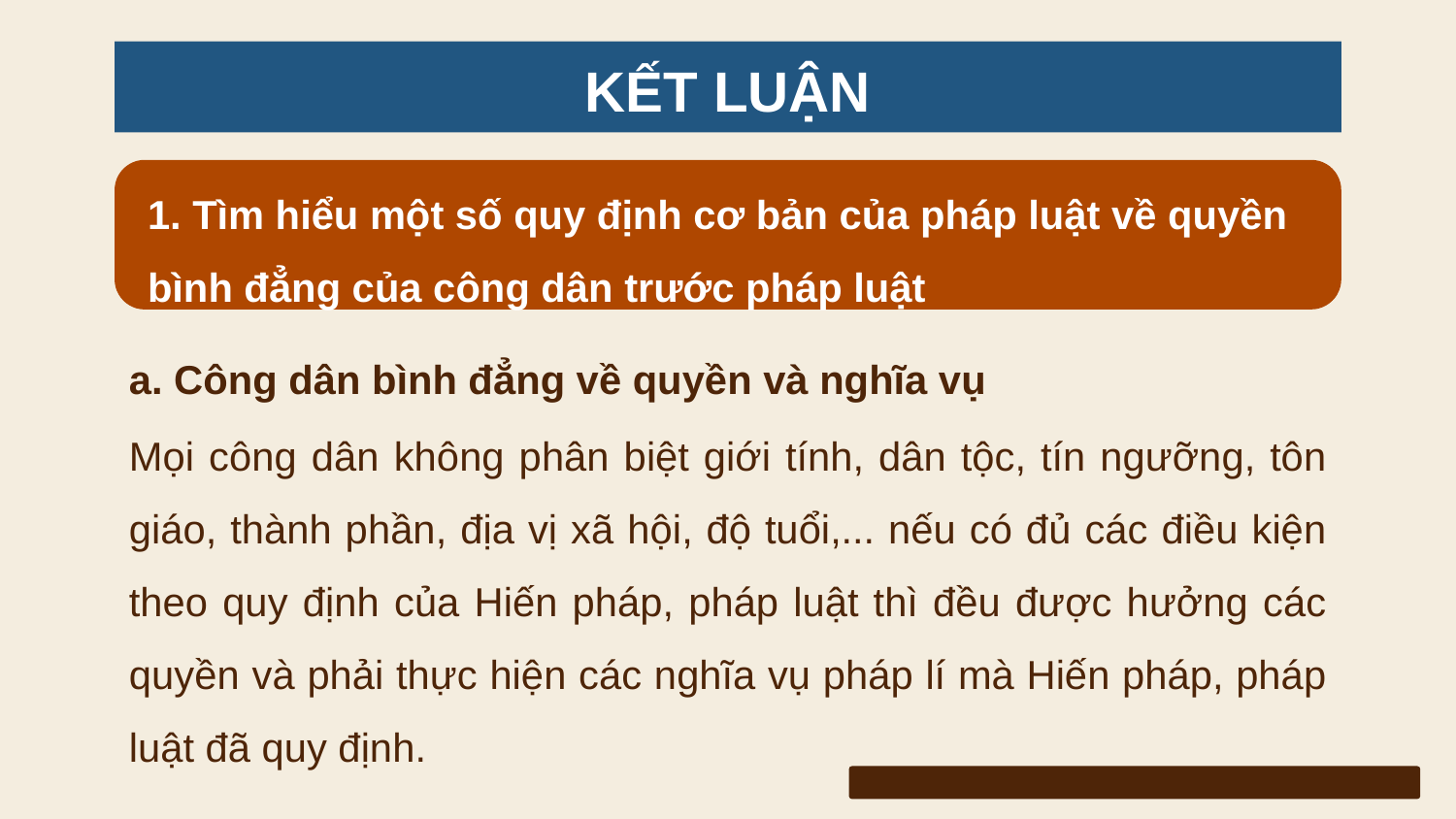

KẾT LUẬN
1. Tìm hiểu một số quy định cơ bản của pháp luật về quyền bình đẳng của công dân trước pháp luật

a. Công dân bình đẳng về quyền và nghĩa vụ
Mọi công dân không phân biệt giới tính, dân tộc, tín ngưỡng, tôn giáo, thành phần, địa vị xã hội, độ tuổi,... nếu có đủ các điều kiện theo quy định của Hiến pháp, pháp luật thì đều được hưởng các quyền và phải thực hiện các nghĩa vụ pháp lí mà Hiến pháp, pháp luật đã quy định.